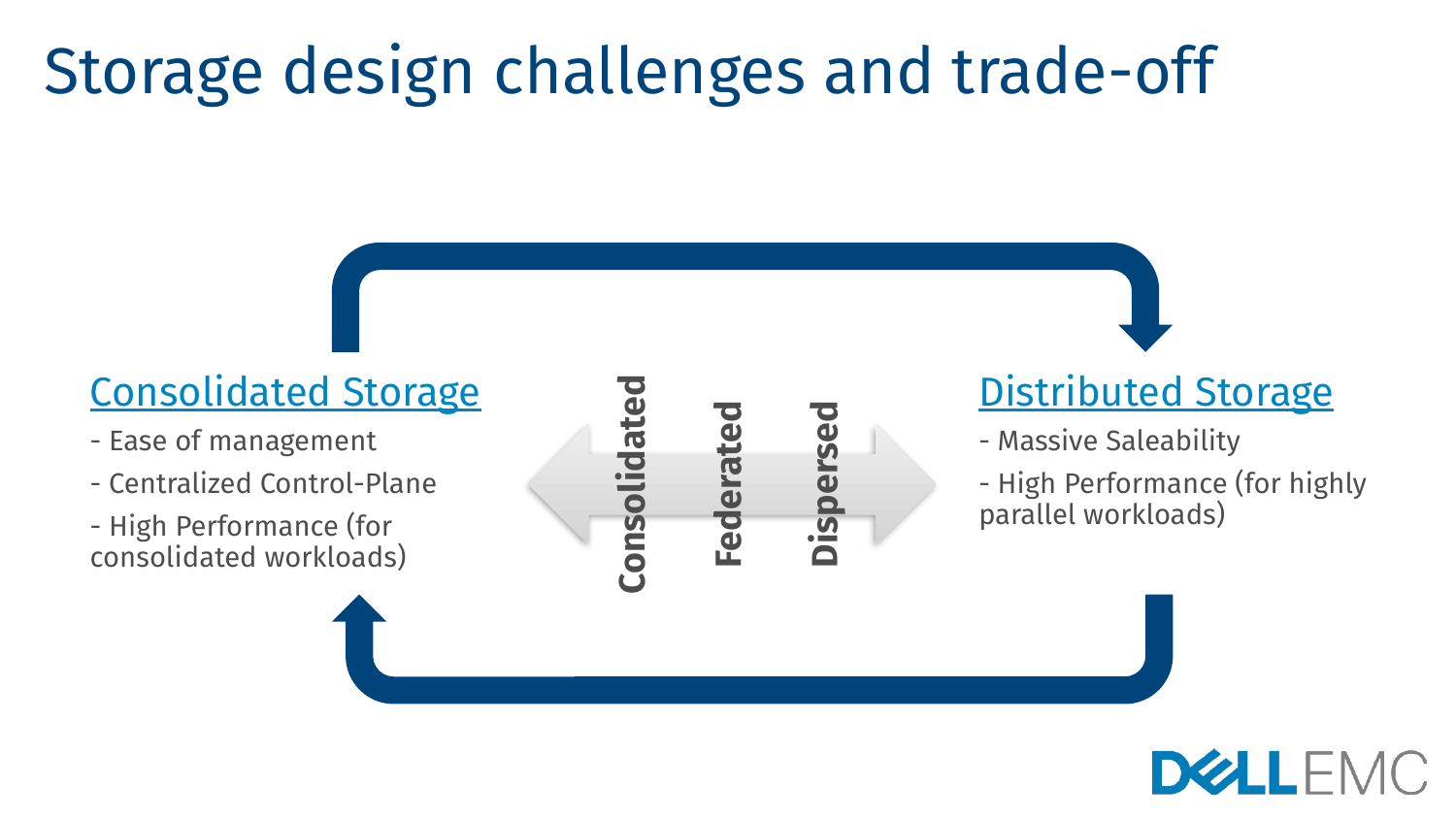

# Storage design challenges and trade-off

Consolidated Storage
- Ease of management
- Centralized Control-Plane
- High Performance (for consolidated workloads)
Distributed Storage
- Massive Saleability
- High Performance (for highly parallel workloads)

Federated
Dispersed
Consolidated